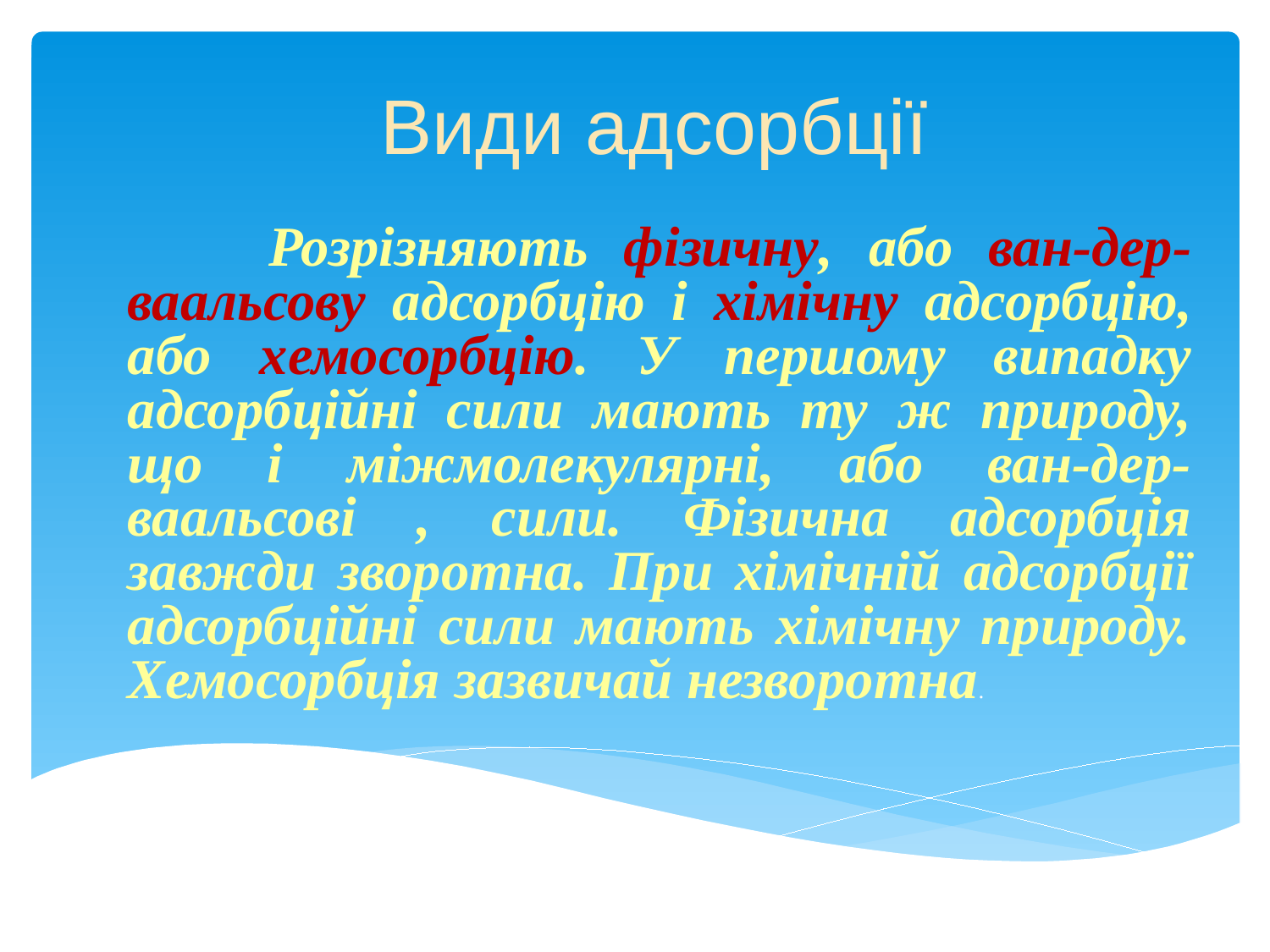

# Види адсорбції
    Розрізняють фізичну, або ван-дер-ваальсову адсорбцію і хімічну адсорбцію, або хемосорбцію. У першому випадку адсорбційні сили мають ту ж природу, що і міжмолекулярні, або ван-дер-ваальсові , сили. Фізична адсорбція завжди зворотна. При хімічній адсорбції адсорбційні сили мають хімічну природу. Хемосорбція зазвичай незворотна.